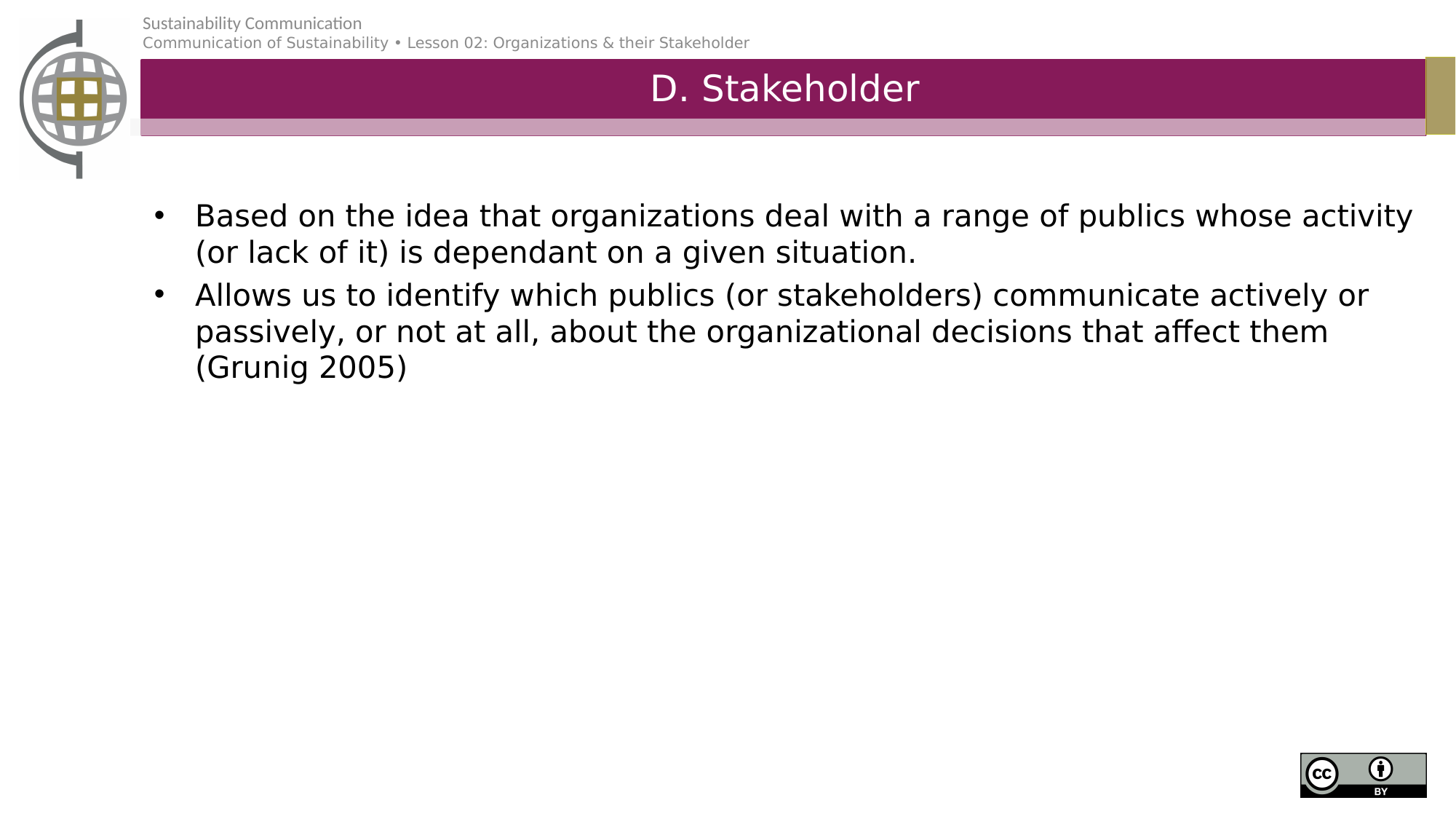

# D. Stakeholder
Based on the idea that organizations deal with a range of publics whose activity (or lack of it) is dependant on a given situation.
Allows us to identify which publics (or stakeholders) communicate actively or passively, or not at all, about the organizational decisions that affect them (Grunig 2005)